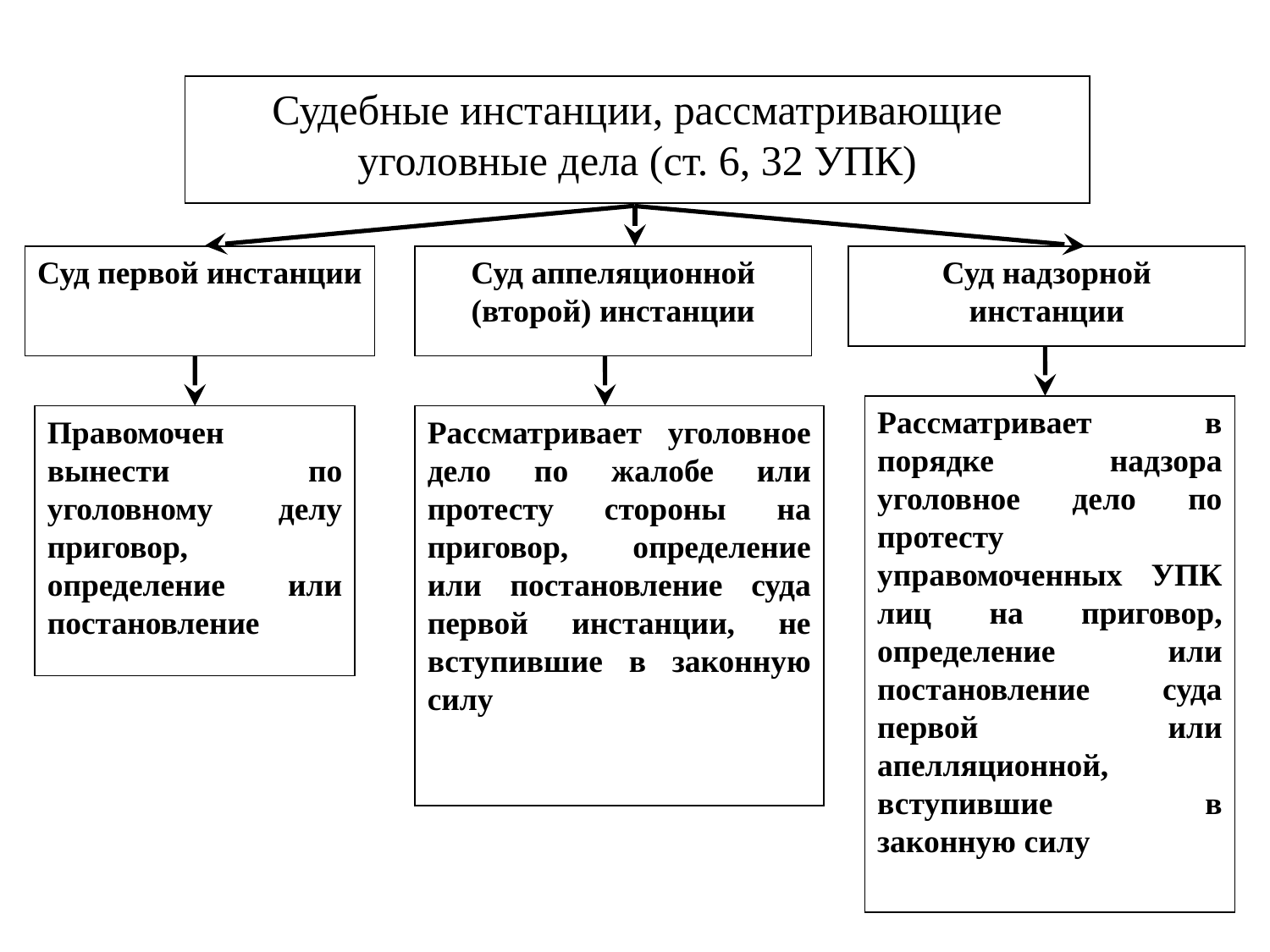

Судебные инстанции, рассматривающие уголовные дела (ст. 6, 32 УПК)

Суд первой инстанции
Суд аппеляционной (второй) инстанции
Суд надзорной инстанции

Рассматривает в порядке надзора уголовное дело по протесту управомоченных УПК лиц на приговор, определение или постановление суда первой или апелляционной, вступившие в законную силу
Правомочен вынести по уголовному делу приговор, определение или постановление
Рассматривает уголовное дело по жалобе или протесту стороны на приговор, определение или постановление суда первой инстанции, не вступившие в законную силу